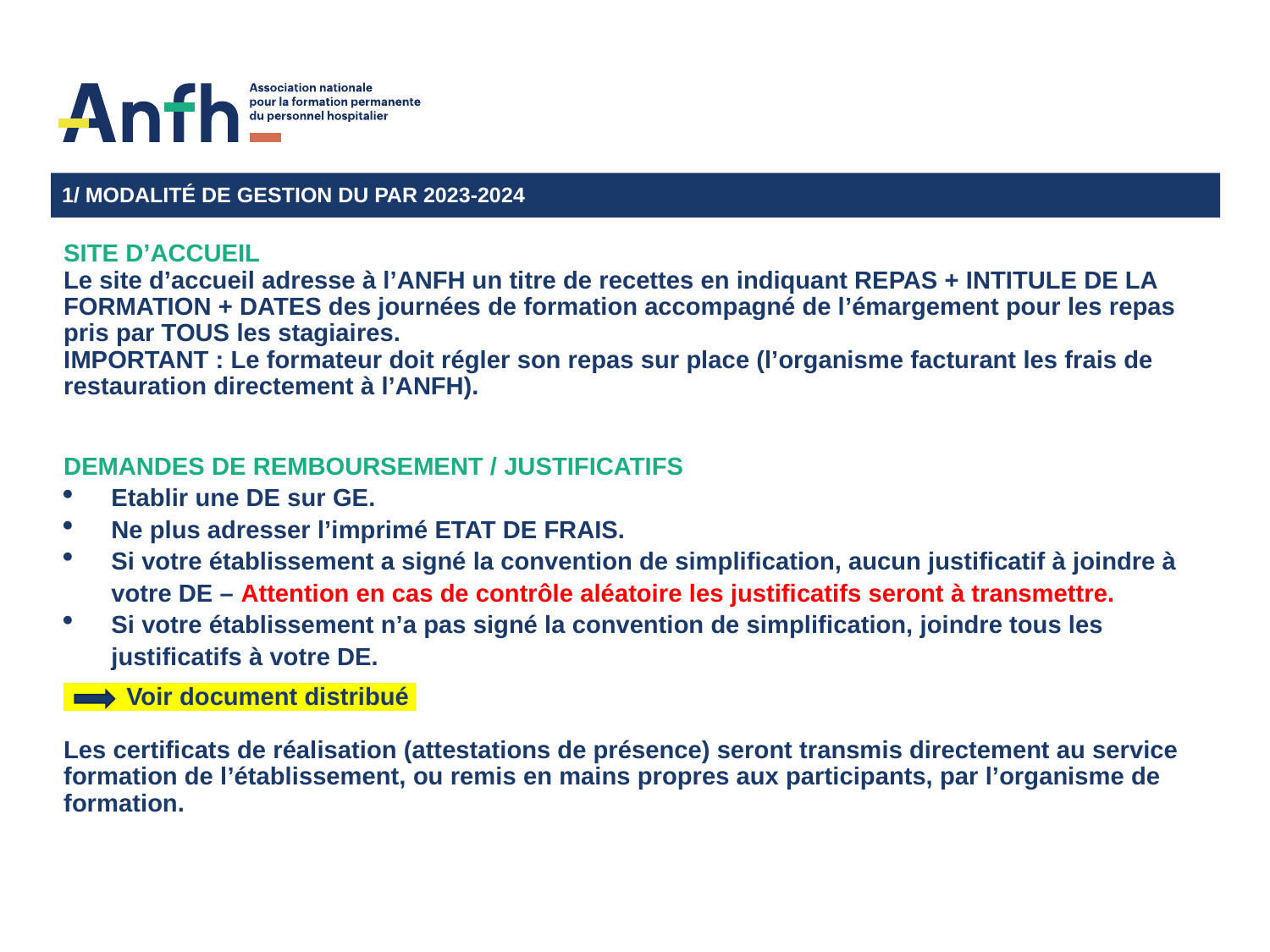

# 1/ Modalité de gestion du PAR 2023-2024
SITE D’ACCUEIL
Le site d’accueil adresse à l’ANFH un titre de recettes en indiquant REPAS + INTITULE DE LA FORMATION + DATES des journées de formation accompagné de l’émargement pour les repas pris par TOUS les stagiaires.
IMPORTANT : Le formateur doit régler son repas sur place (l’organisme facturant les frais de restauration directement à l’ANFH).

DEMANDES DE REMBOURSEMENT / JUSTIFICATIFS
Etablir une DE sur GE.
Ne plus adresser l’imprimé ETAT DE FRAIS.
Si votre établissement a signé la convention de simplification, aucun justificatif à joindre à votre DE – Attention en cas de contrôle aléatoire les justificatifs seront à transmettre.
Si votre établissement n’a pas signé la convention de simplification, joindre tous les justificatifs à votre DE.
         Voir document distribué

Les certificats de réalisation (attestations de présence) seront transmis directement au service formation de l’établissement, ou remis en mains propres aux participants, par l’organisme de formation.